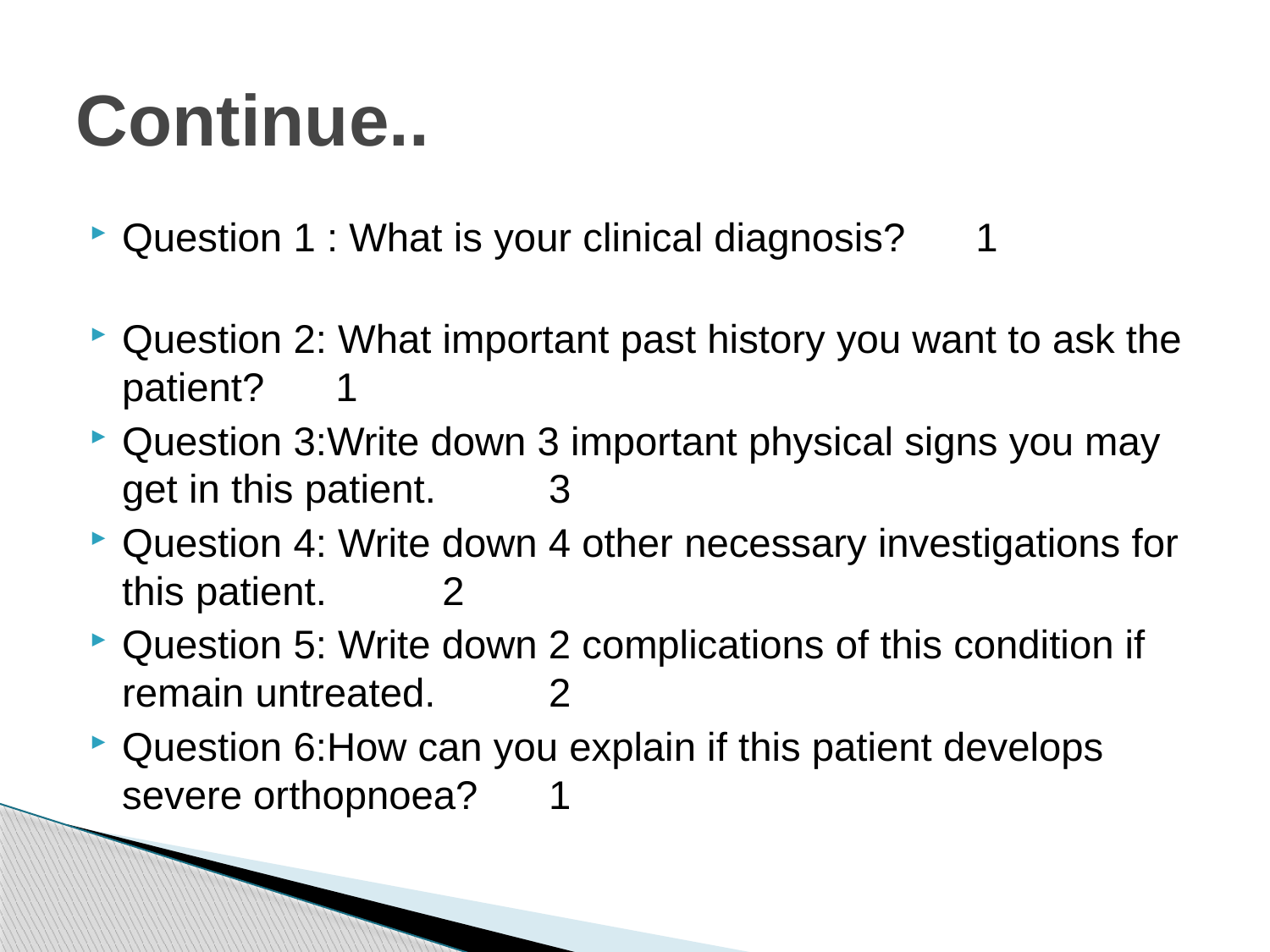

# Continue..
Question 1 : What is your clinical diagnosis? 	1
Question 2: What important past history you want to ask the patient? 					1
Question 3:Write down 3 important physical signs you may get in this patient. 		3
Question 4: Write down 4 other necessary investigations for this patient. 			2
Question 5: Write down 2 complications of this condition if remain untreated. 			2
Question 6:How can you explain if this patient develops severe orthopnoea? 			1